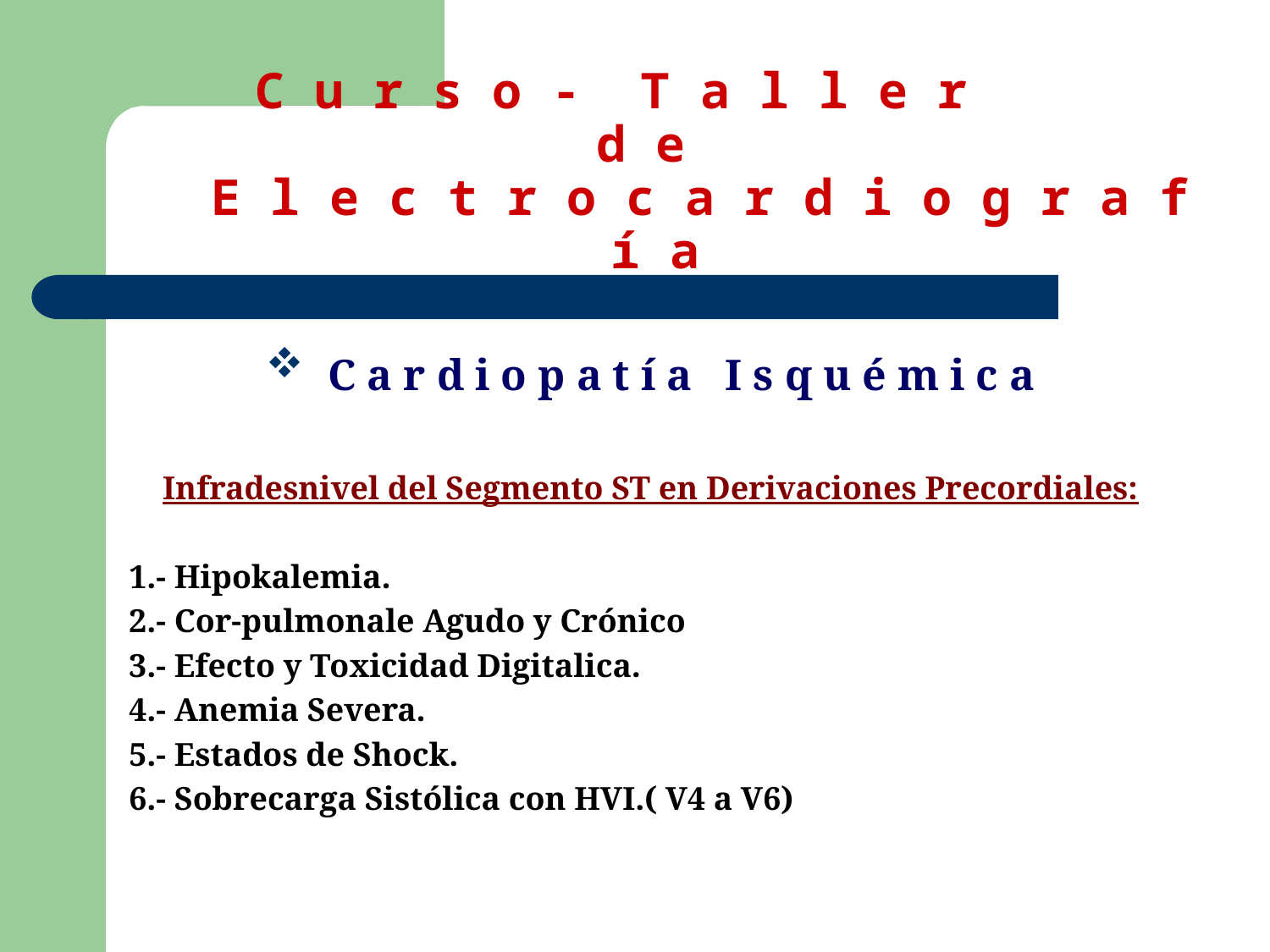

# C u r s o -  T a l l e r d e E l e c t r o c a r d i o g r a f í a
 C a r d i o p a t í a   I s q u é m i c a

Infradesnivel del Segmento ST en Derivaciones Precordiales:

1.- Hipokalemia.
2.- Cor-pulmonale Agudo y Crónico
3.- Efecto y Toxicidad Digitalica.
4.- Anemia Severa.
5.- Estados de Shock.
6.- Sobrecarga Sistólica con HVI.( V4 a V6)